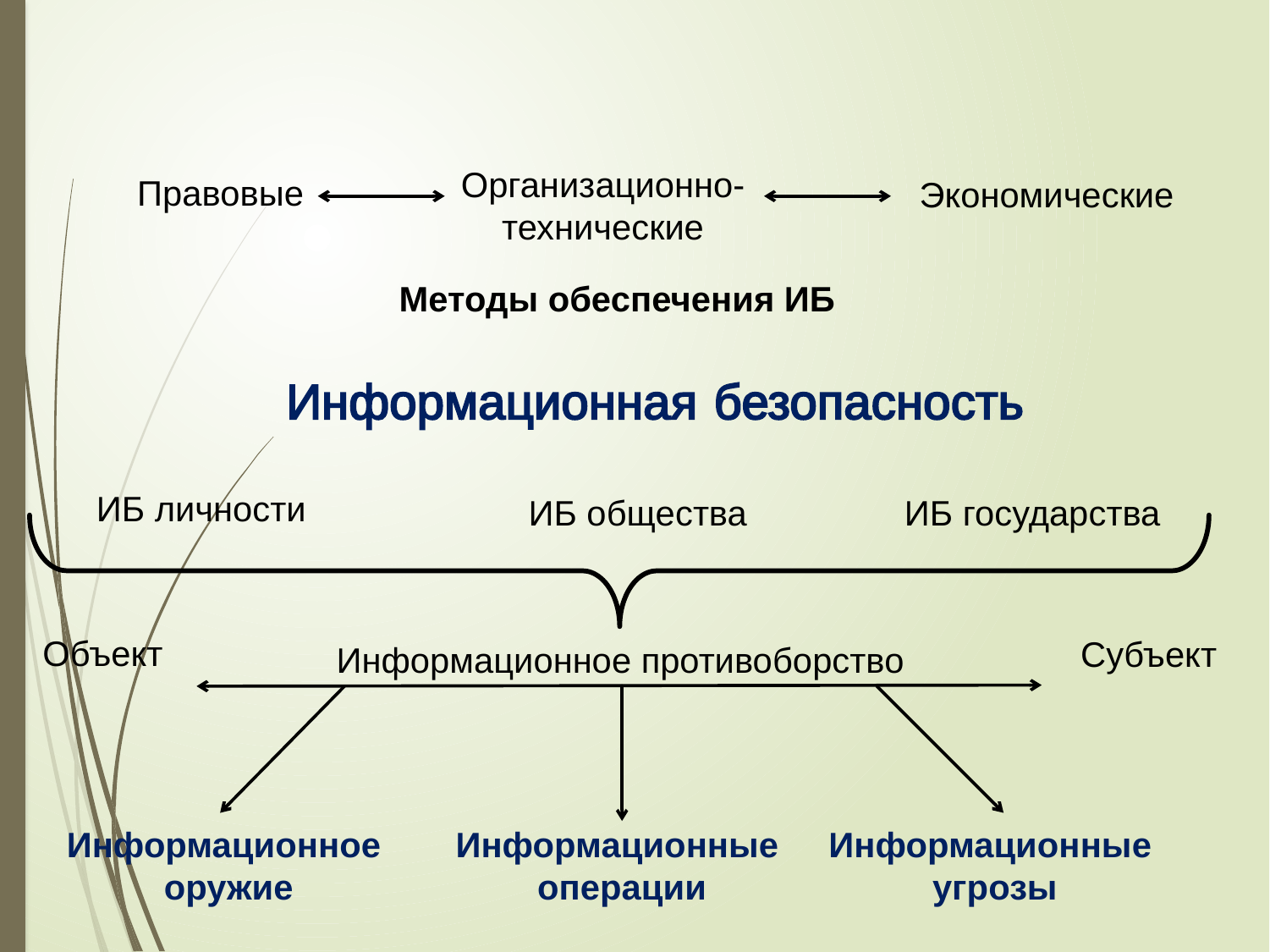

Организационно-
технические
Правовые
Экономические
Методы обеспечения ИБ
Информационная безопасность
ИБ личности
ИБ общества
ИБ государства
Объект
Субъект
Информационное противоборство
Информационное
оружие
Информационные
операции
Информационные
угрозы